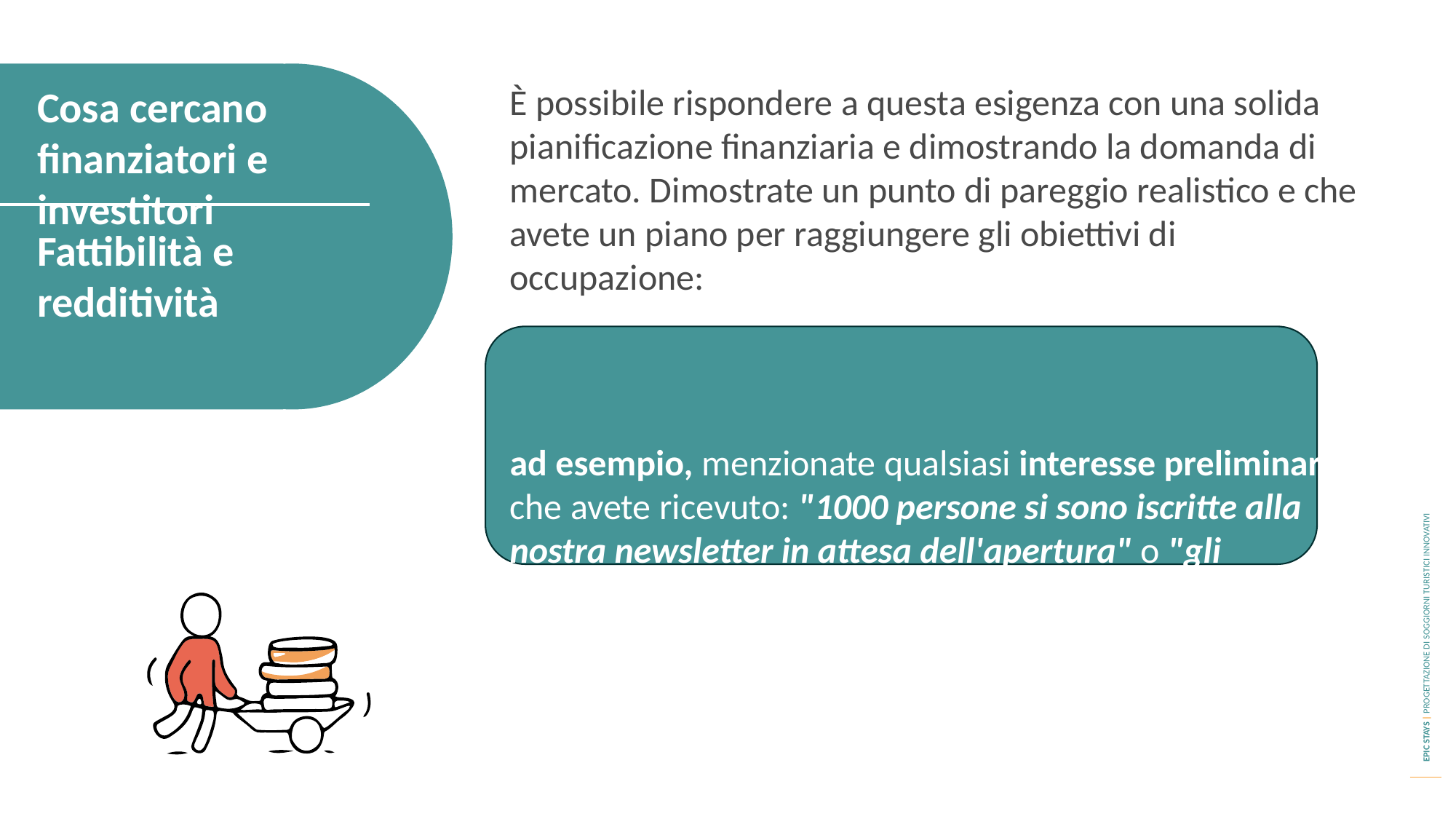

È possibile rispondere a questa esigenza con una solida pianificazione finanziaria e dimostrando la domanda di mercato. Dimostrate un punto di pareggio realistico e che avete un piano per raggiungere gli obiettivi di occupazione:

ad esempio, menzionate qualsiasi interesse preliminare che avete ricevuto: "1000 persone si sono iscritte alla nostra newsletter in attesa dell'apertura" o "gli operatori turistici hanno espresso interesse a collaborare".

Cosa cercano finanziatori e investitori
Fattibilità e redditività